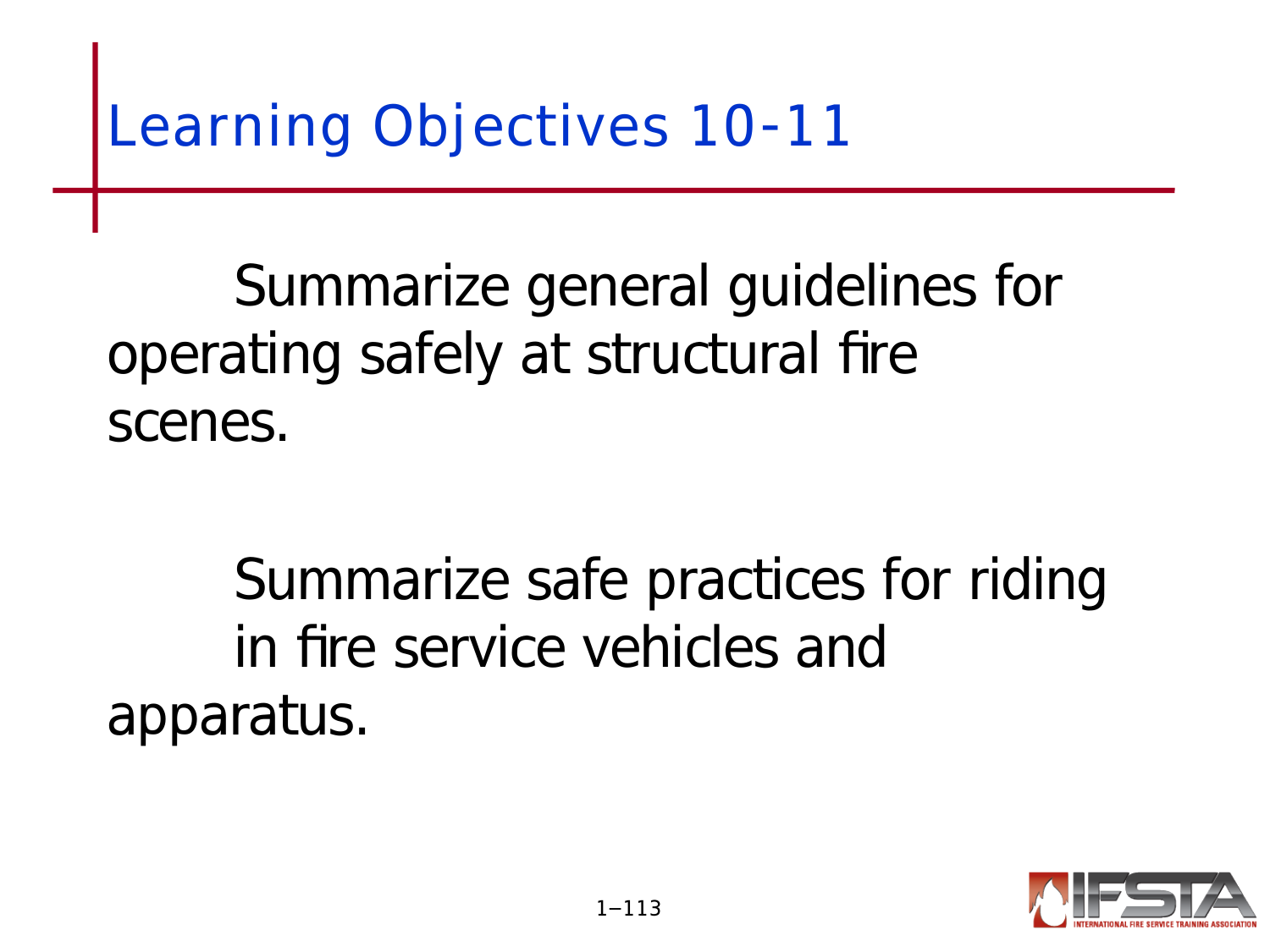

# Learning Objectives 10-11
	Summarize general guidelines for 	operating safely at structural fire 	scenes.

	Summarize safe practices for riding 	in fire service vehicles and 	apparatus.

1–113